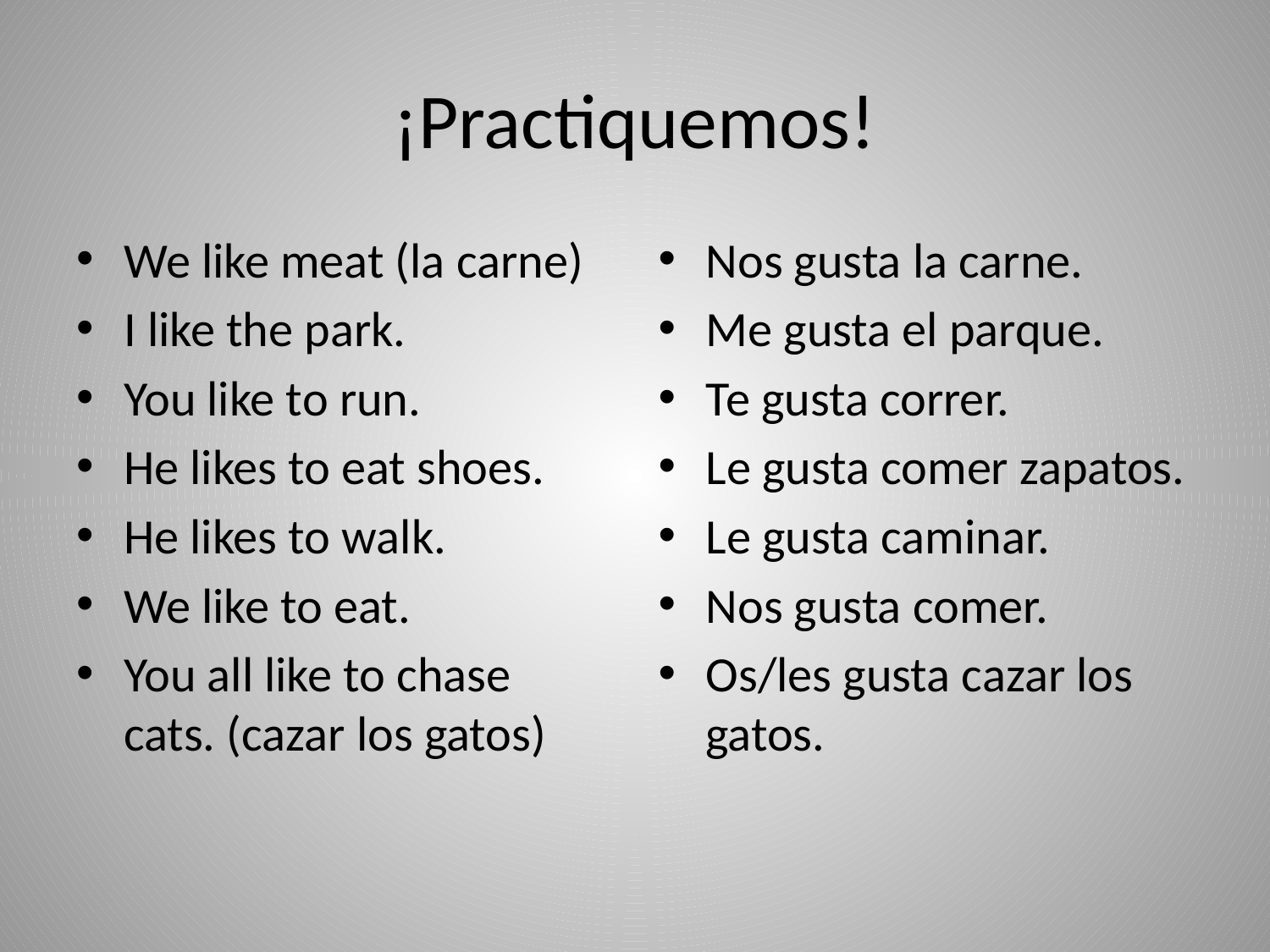

# ¡Practiquemos!
We like meat (la carne)
I like the park.
You like to run.
He likes to eat shoes.
He likes to walk.
We like to eat.
You all like to chase cats. (cazar los gatos)
Nos gusta la carne.
Me gusta el parque.
Te gusta correr.
Le gusta comer zapatos.
Le gusta caminar.
Nos gusta comer.
Os/les gusta cazar los gatos.